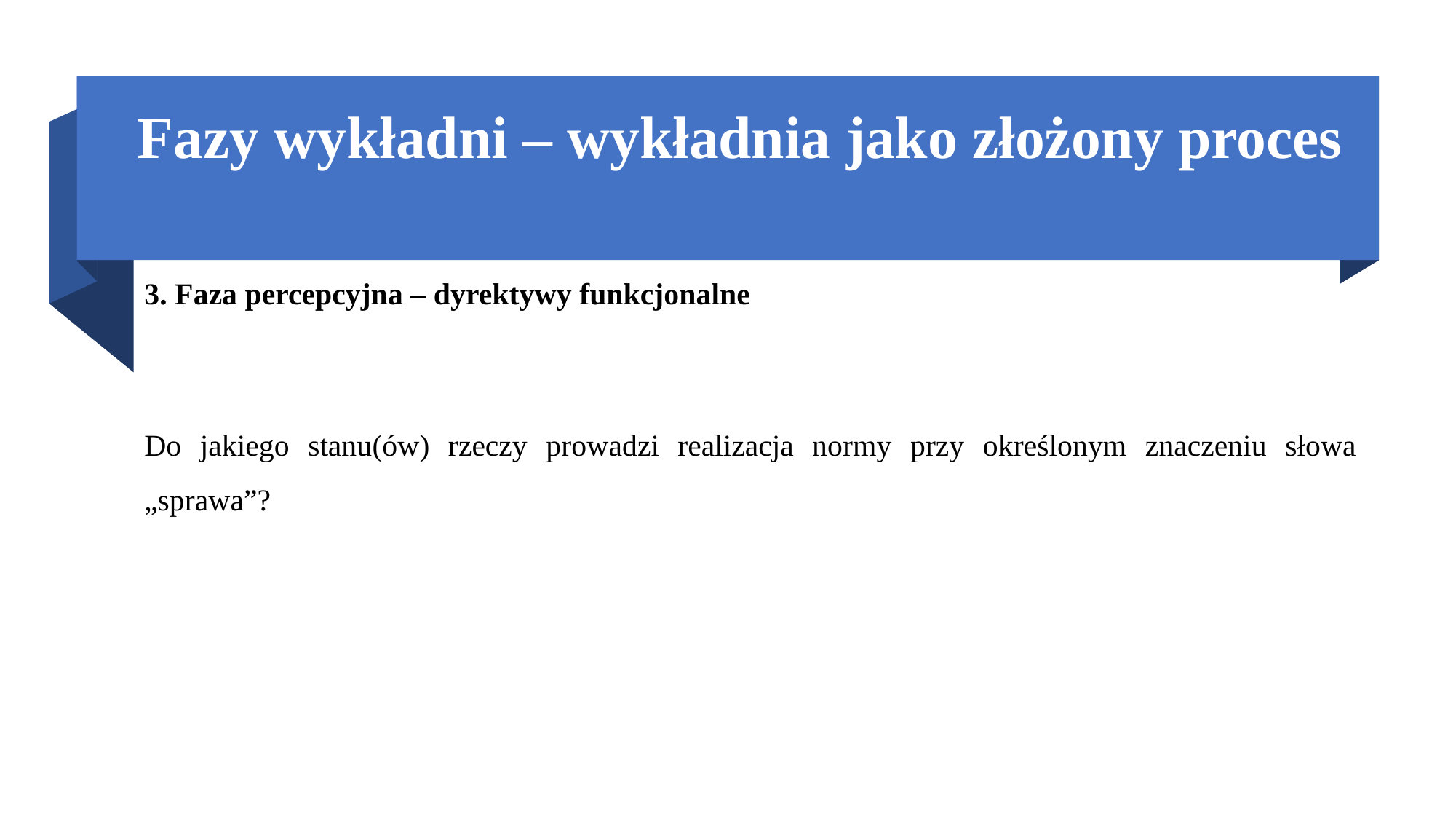

# Fazy wykładni – wykładnia jako złożony proces
3. Faza percepcyjna – dyrektywy funkcjonalne

Do jakiego stanu(ów) rzeczy prowadzi realizacja normy przy określonym znaczeniu słowa „sprawa”?